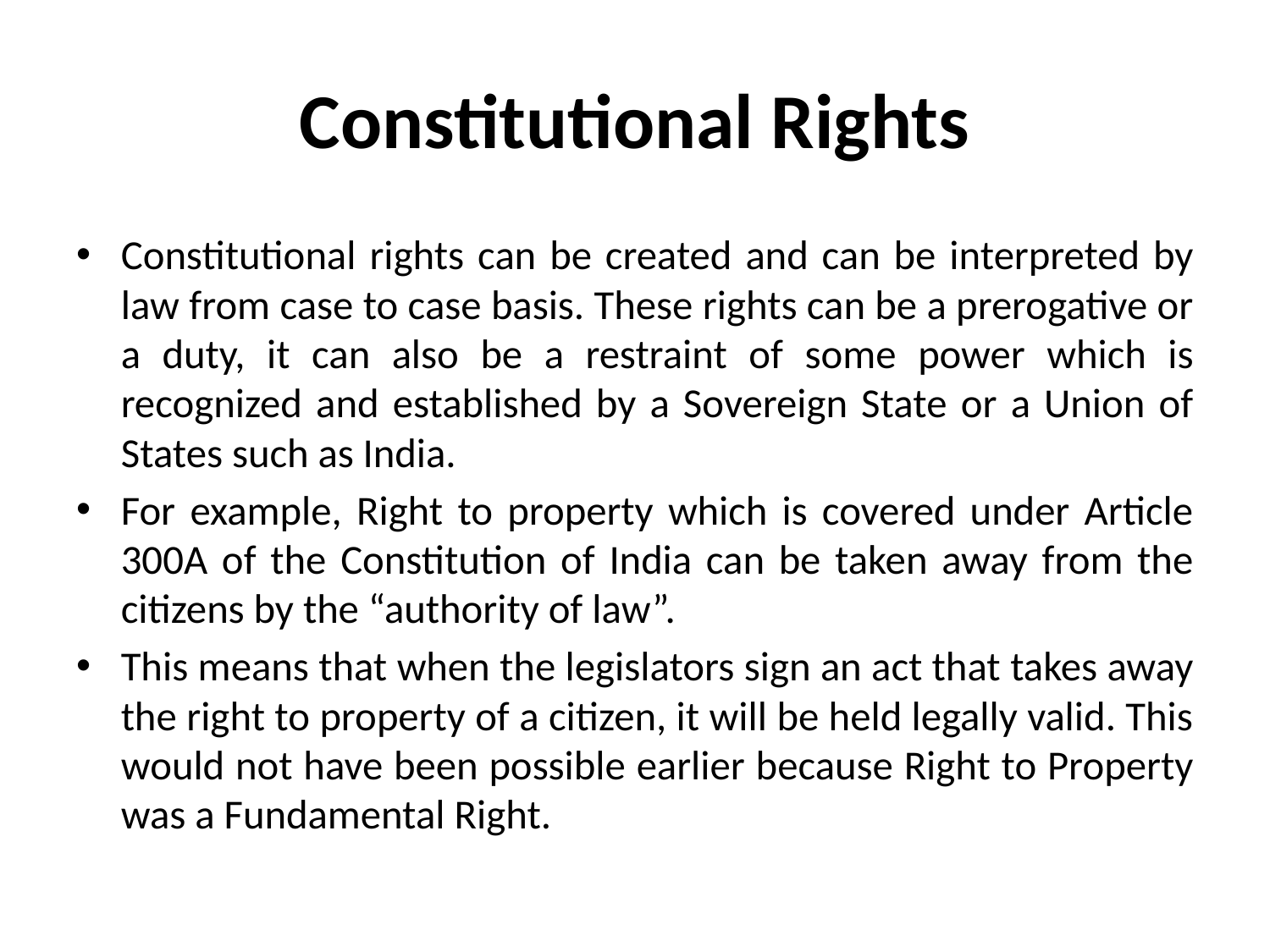

# Constitutional Rights
Constitutional rights can be created and can be interpreted by law from case to case basis. These rights can be a prerogative or a duty, it can also be a restraint of some power which is recognized and established by a Sovereign State or a Union of States such as India.
For example, Right to property which is covered under Article 300A of the Constitution of India can be taken away from the citizens by the “authority of law”.
This means that when the legislators sign an act that takes away the right to property of a citizen, it will be held legally valid. This would not have been possible earlier because Right to Property was a Fundamental Right.